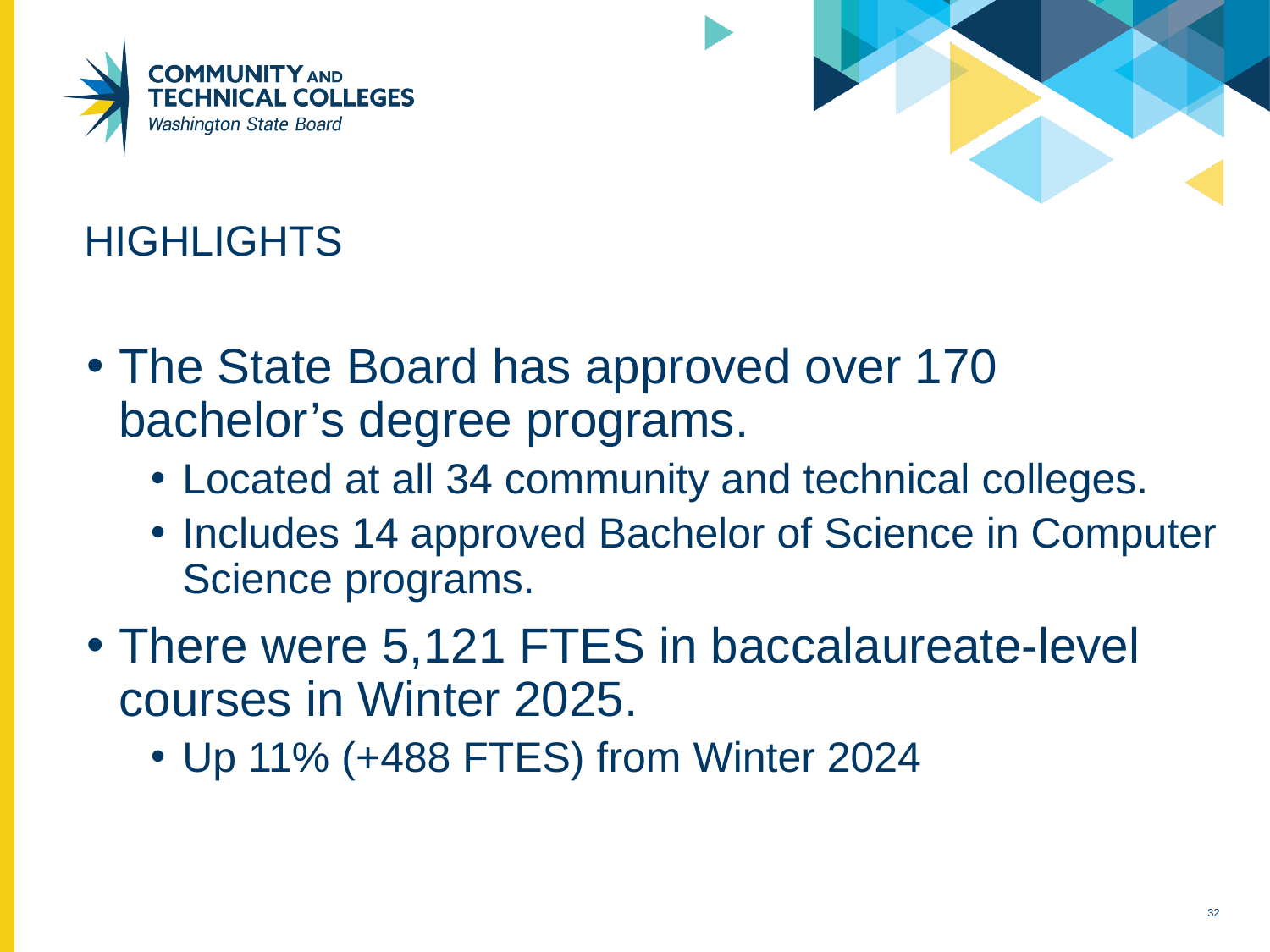

# Highlights
The State Board has approved over 170 bachelor’s degree programs.
Located at all 34 community and technical colleges.
Includes 14 approved Bachelor of Science in Computer Science programs.
There were 5,121 FTES in baccalaureate-level courses in Winter 2025.
Up 11% (+488 FTES) from Winter 2024

32